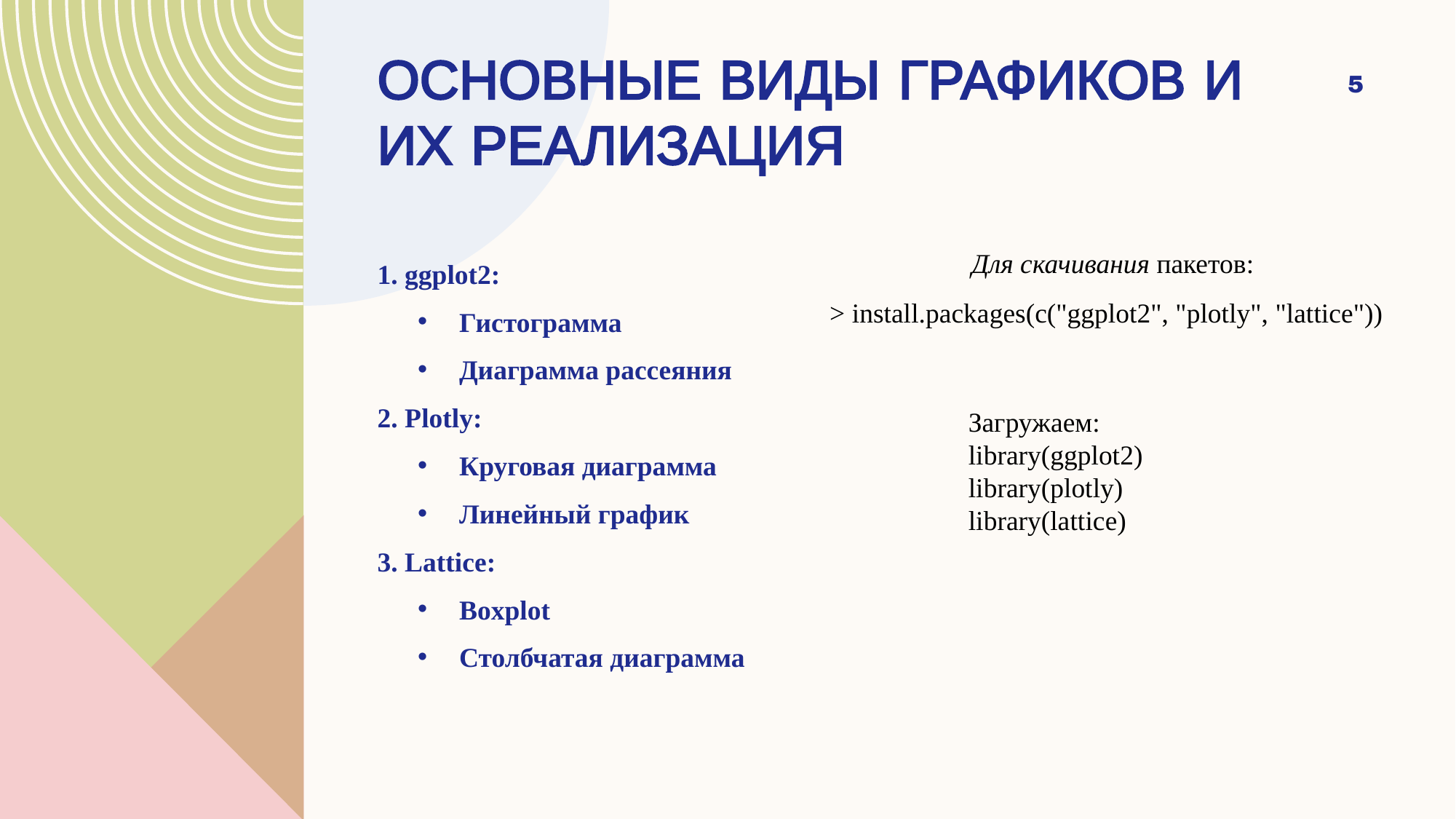

5
# Основные виды графиков и их реализация
Для скачивания пакетов:
1. ggplot2:
Гистограмма
Диаграмма рассеяния
2. Plotly:
Круговая диаграмма
Линейный график
3. Lattice:
Boxplot
Столбчатая диаграмма

> install.packages(c("ggplot2", "plotly", "lattice"))
Загружаем:
library(ggplot2) library(plotly) library(lattice)